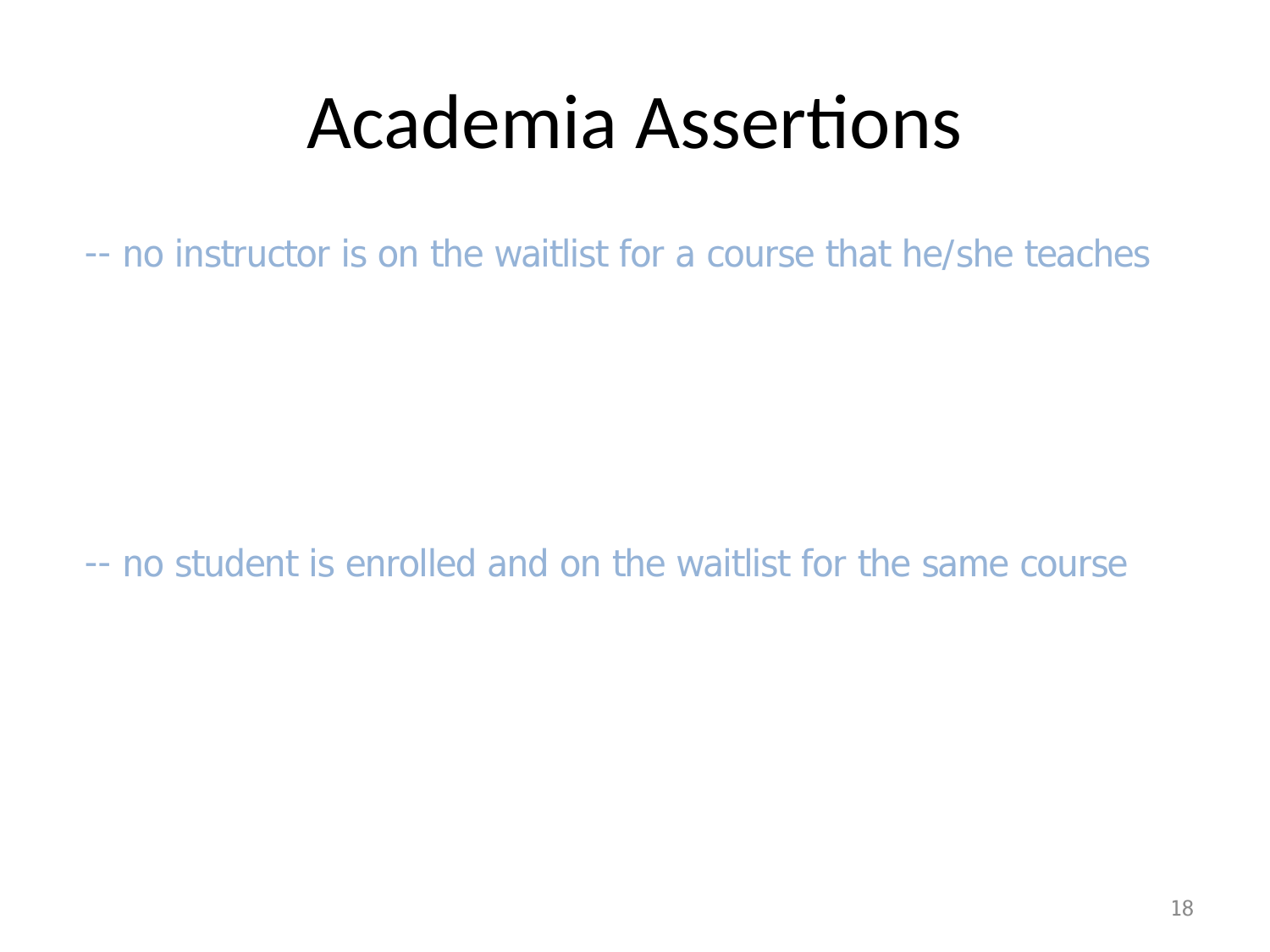

# Academia Assertions
-- no instructor is on the waitlist for a course that he/she teaches

-- no student is enrolled and on the waitlist for the same course

18